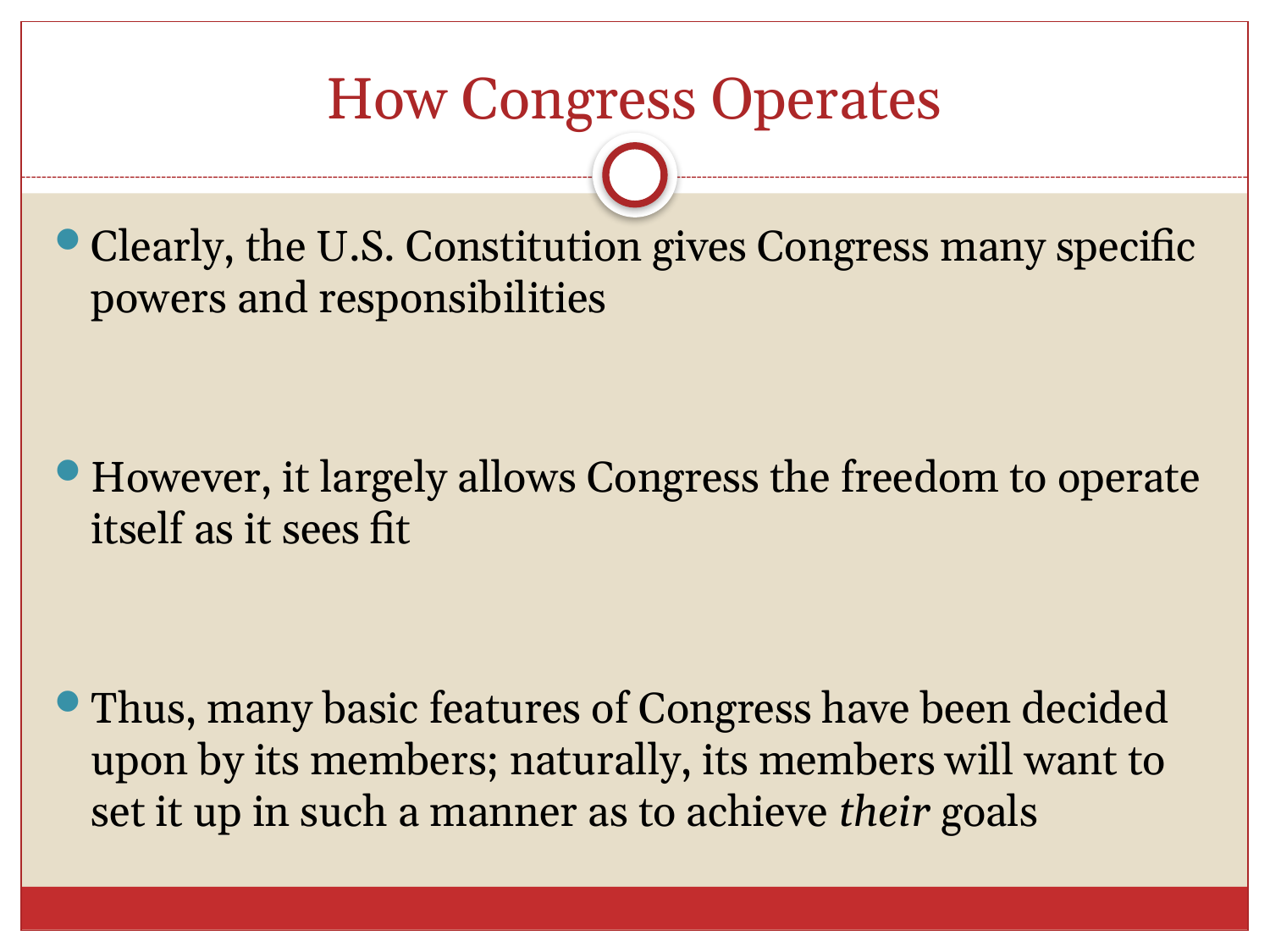

# How Congress Operates
Clearly, the U.S. Constitution gives Congress many specific powers and responsibilities

However, it largely allows Congress the freedom to operate itself as it sees fit

Thus, many basic features of Congress have been decided upon by its members; naturally, its members will want to set it up in such a manner as to achieve their goals